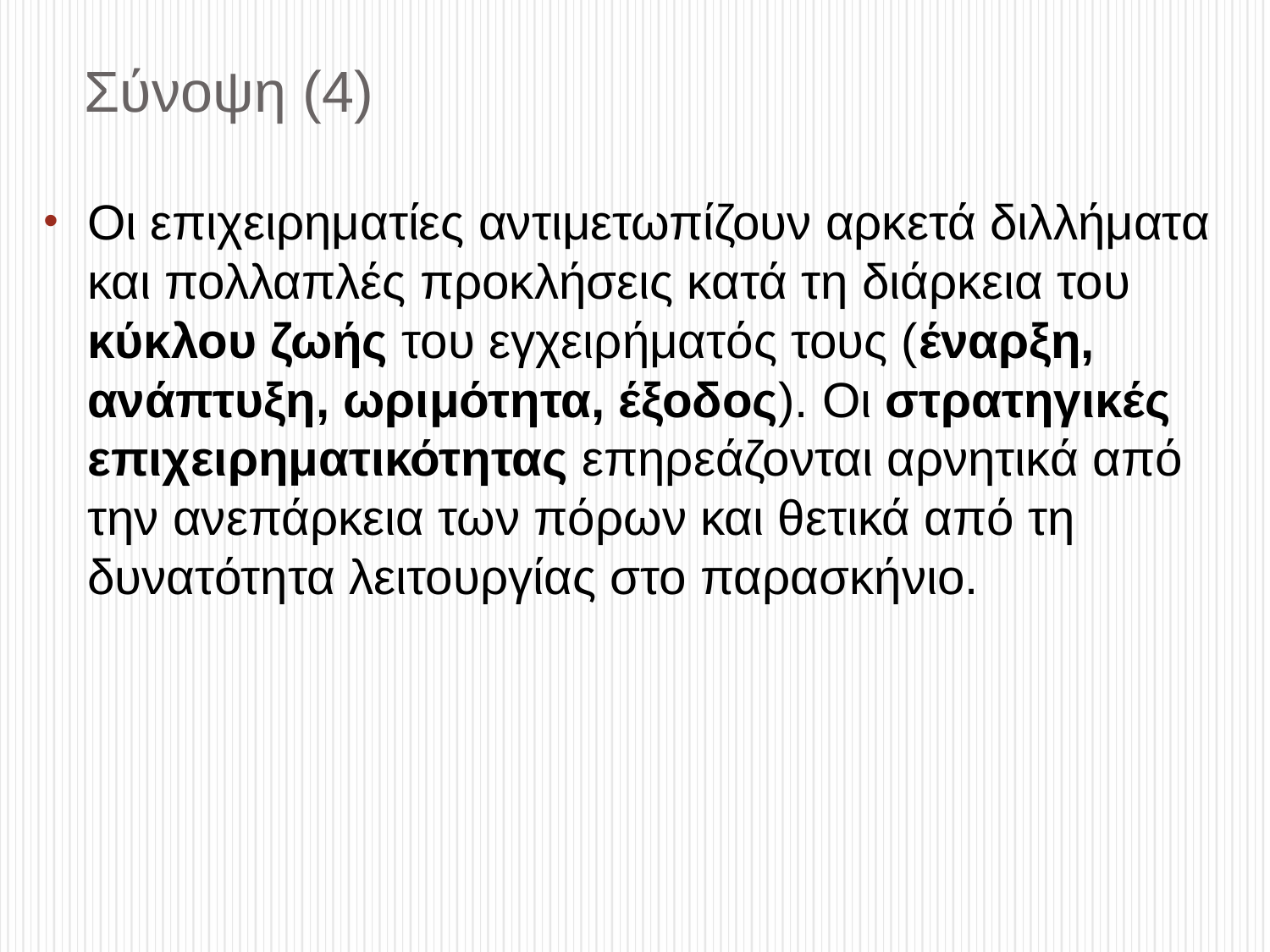

# Σύνοψη (4)
Οι επιχειρηματίες αντιμετωπίζουν αρκετά διλλήματα και πολλαπλές προκλήσεις κατά τη διάρκεια του κύκλου ζωής του εγχειρήματός τους (έναρξη, ανάπτυξη, ωριμότητα, έξοδος). Οι στρατηγικές επιχειρηματικότητας επηρεάζονται αρνητικά από την ανεπάρκεια των πόρων και θετικά από τη δυνατότητα λειτουργίας στο παρασκήνιο.